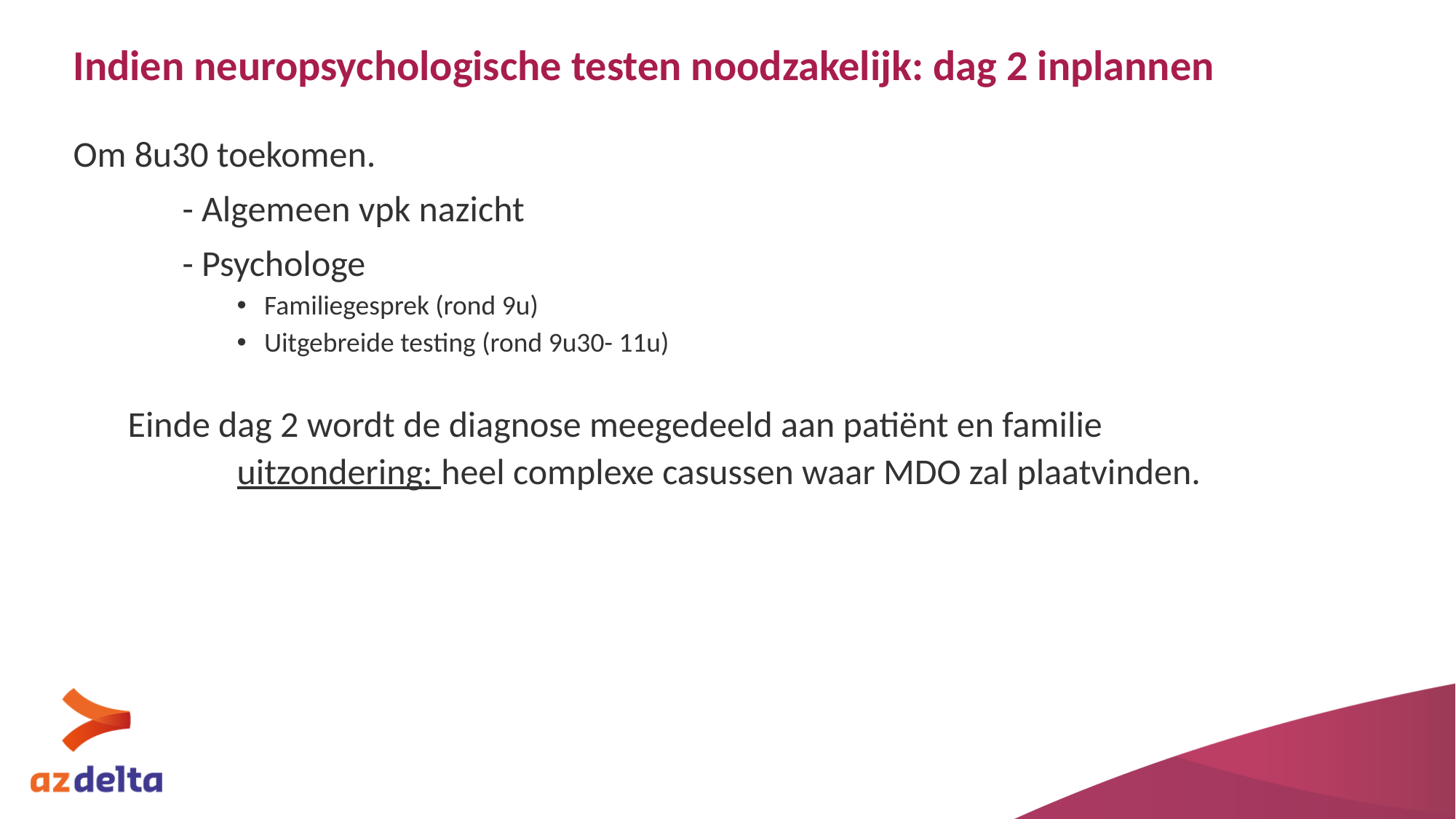

# Indien neuropsychologische testen noodzakelijk: dag 2 inplannen
Om 8u30 toekomen.
	- Algemeen vpk nazicht
	- Psychologe
Familiegesprek (rond 9u)
Uitgebreide testing (rond 9u30- 11u)

Einde dag 2 wordt de diagnose meegedeeld aan patiënt en familie
	uitzondering: heel complexe casussen waar MDO zal plaatvinden.